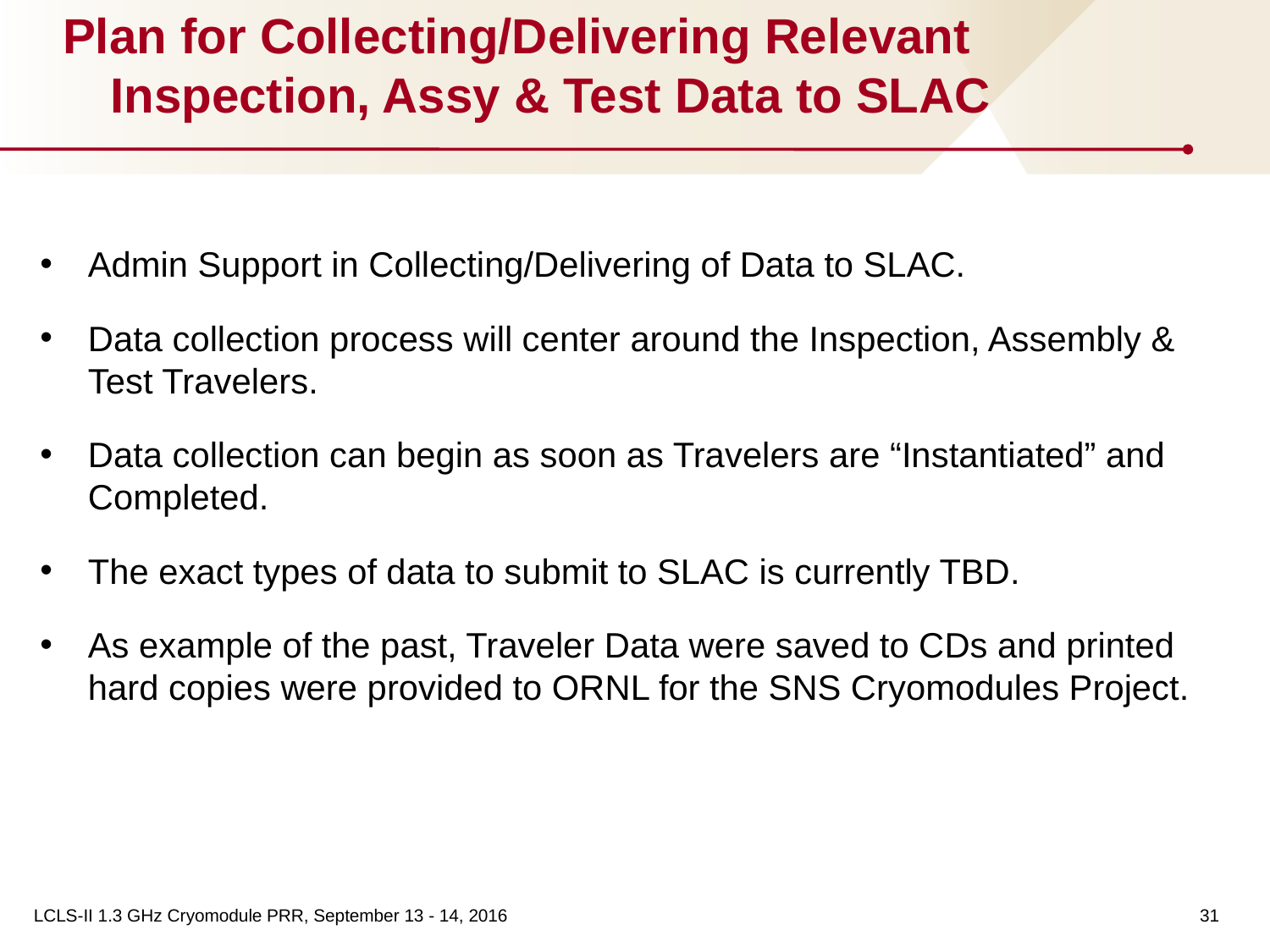

# Plan for Collecting/Delivering Relevant Inspection, Assy & Test Data to SLAC

Admin Support in Collecting/Delivering of Data to SLAC.
Data collection process will center around the Inspection, Assembly & Test Travelers.
Data collection can begin as soon as Travelers are “Instantiated” and Completed.
The exact types of data to submit to SLAC is currently TBD.
As example of the past, Traveler Data were saved to CDs and printed hard copies were provided to ORNL for the SNS Cryomodules Project.

31
LCLS-II 1.3 GHz Cryomodule PRR, September 13 - 14, 2016